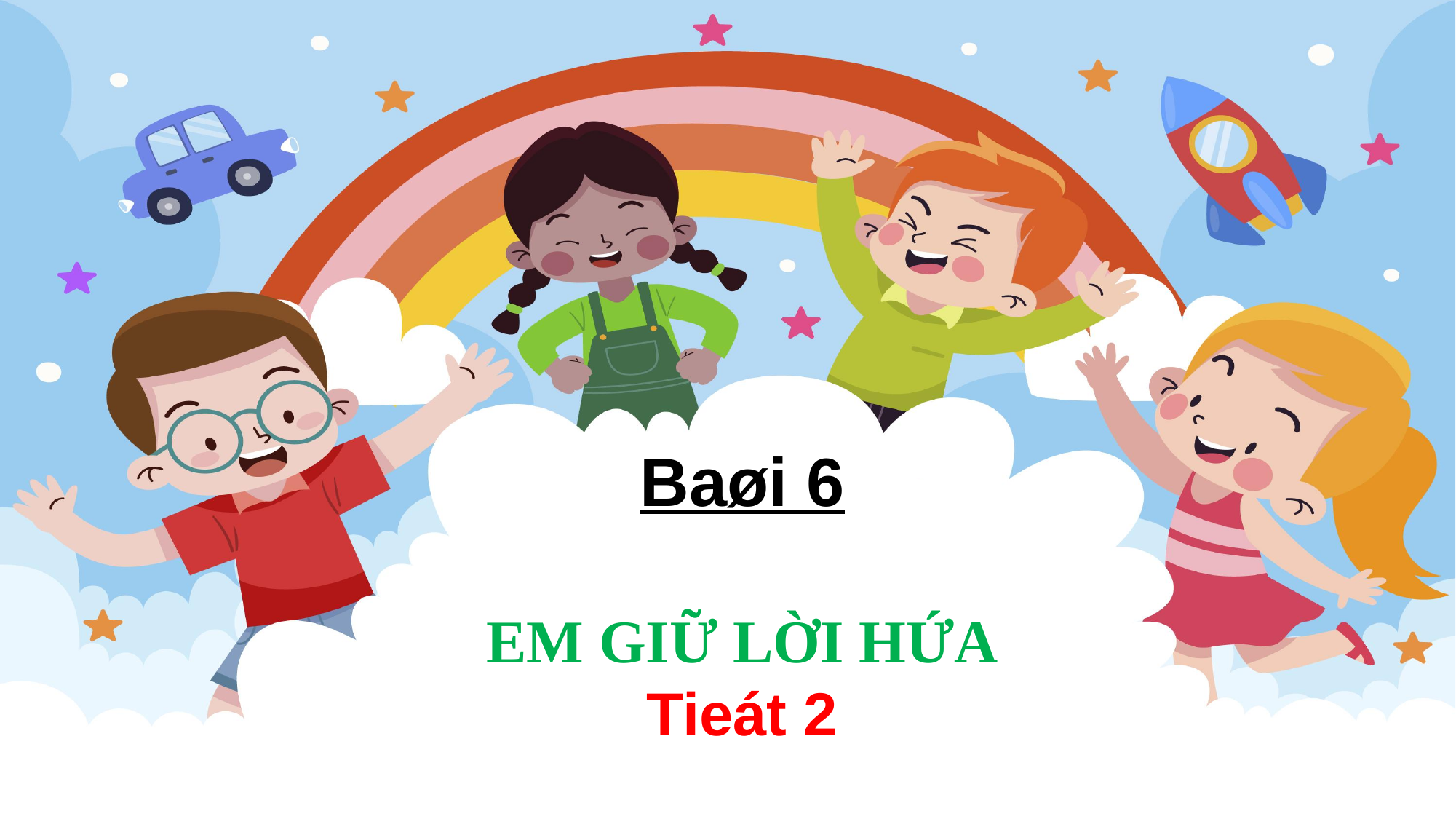

Baøi 6

EM GIỮ LỜI HỨA
Tieát 2